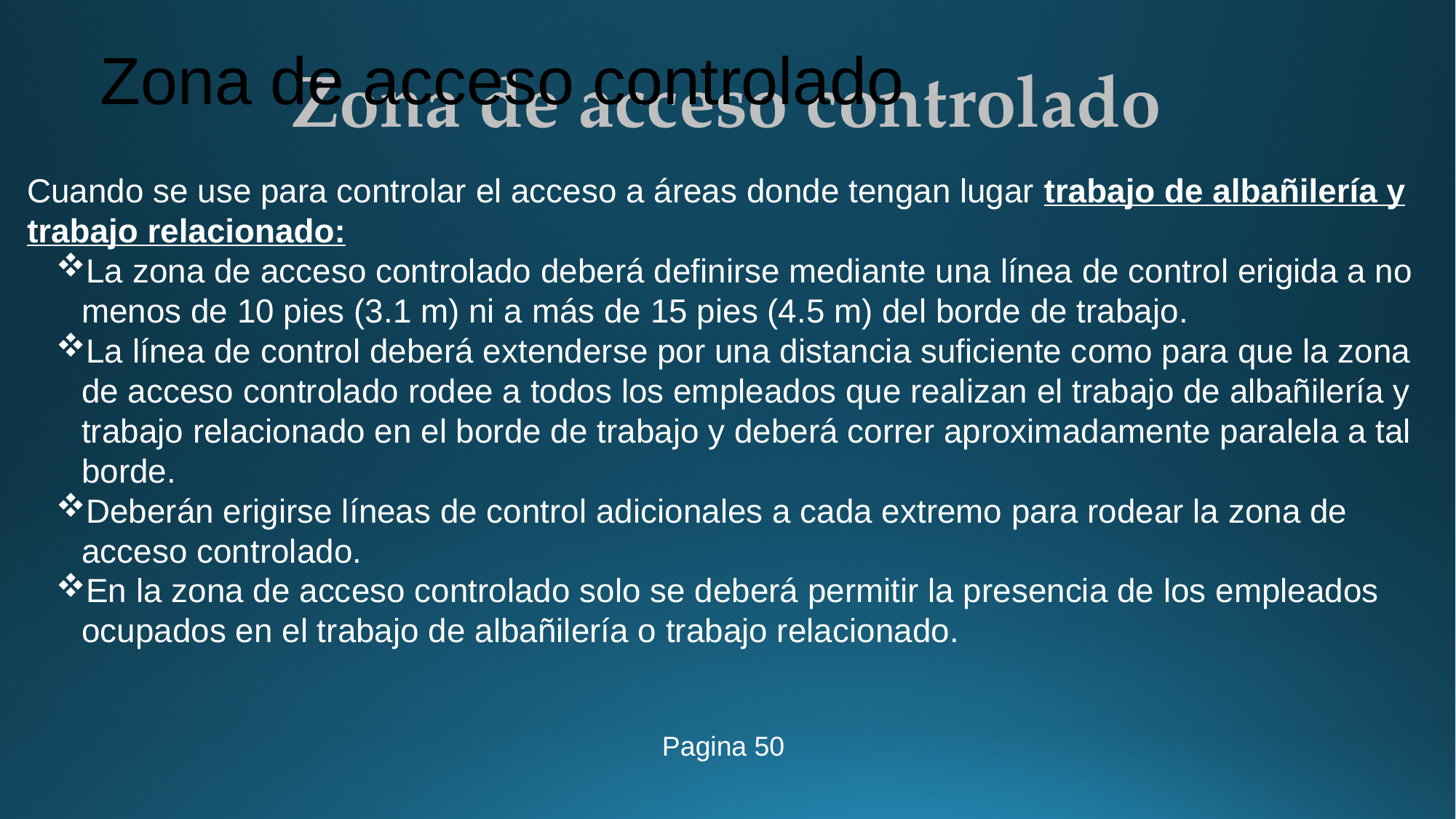

Zona de acceso controlado
# Zona de acceso controlado
Cuando se use para controlar el acceso a áreas donde tengan lugar trabajo de albañilería y trabajo relacionado:
La zona de acceso controlado deberá definirse mediante una línea de control erigida a no menos de 10 pies (3.1 m) ni a más de 15 pies (4.5 m) del borde de trabajo.
La línea de control deberá extenderse por una distancia suficiente como para que la zona de acceso controlado rodee a todos los empleados que realizan el trabajo de albañilería y trabajo relacionado en el borde de trabajo y deberá correr aproximadamente paralela a tal borde.
Deberán erigirse líneas de control adicionales a cada extremo para rodear la zona de acceso controlado.
En la zona de acceso controlado solo se deberá permitir la presencia de los empleados ocupados en el trabajo de albañilería o trabajo relacionado.
Pagina 50